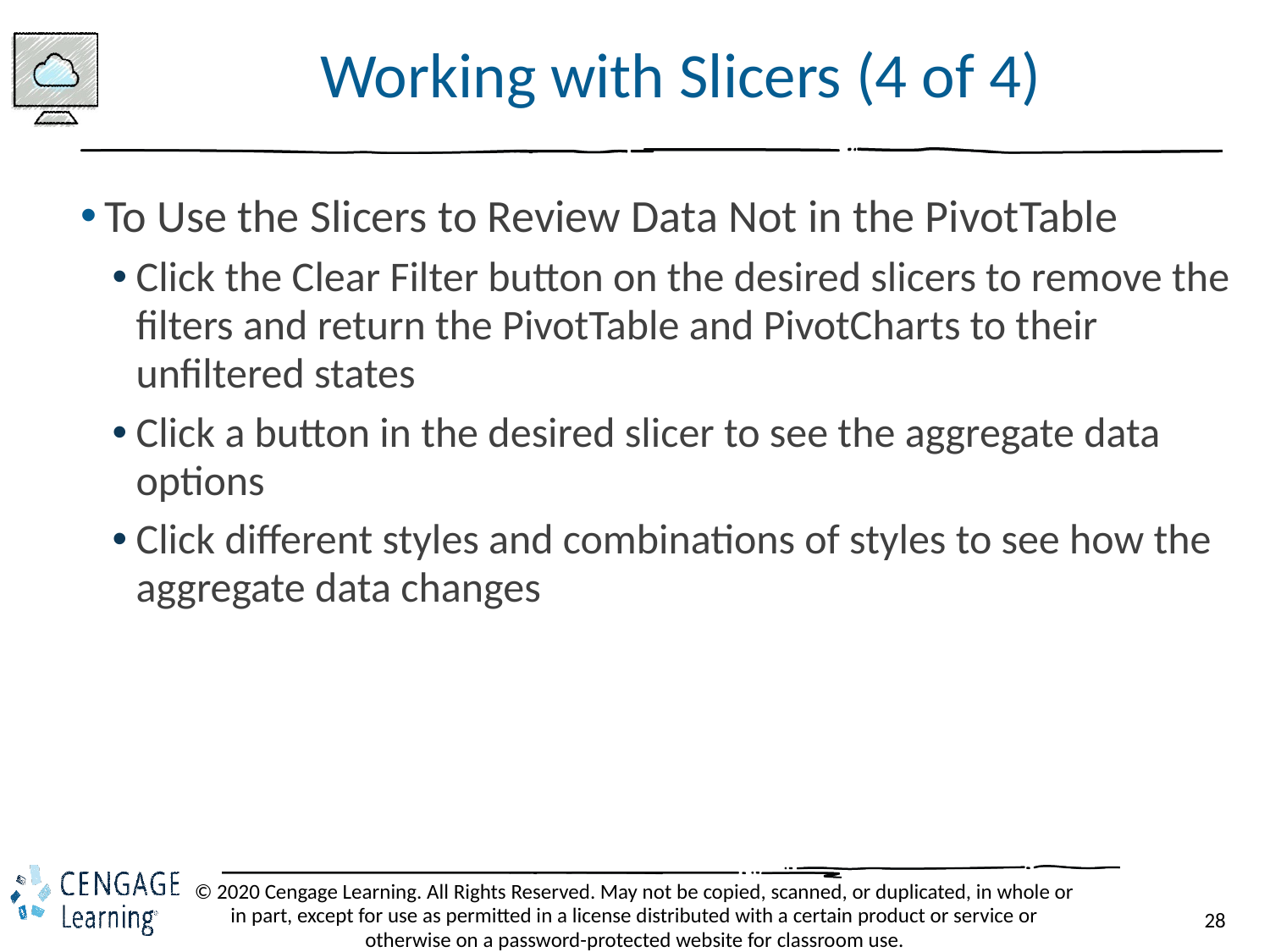

# Working with Slicers (4 of 4)
To Use the Slicers to Review Data Not in the PivotTable
Click the Clear Filter button on the desired slicers to remove the filters and return the PivotTable and PivotCharts to their unfiltered states
Click a button in the desired slicer to see the aggregate data options
Click different styles and combinations of styles to see how the aggregate data changes